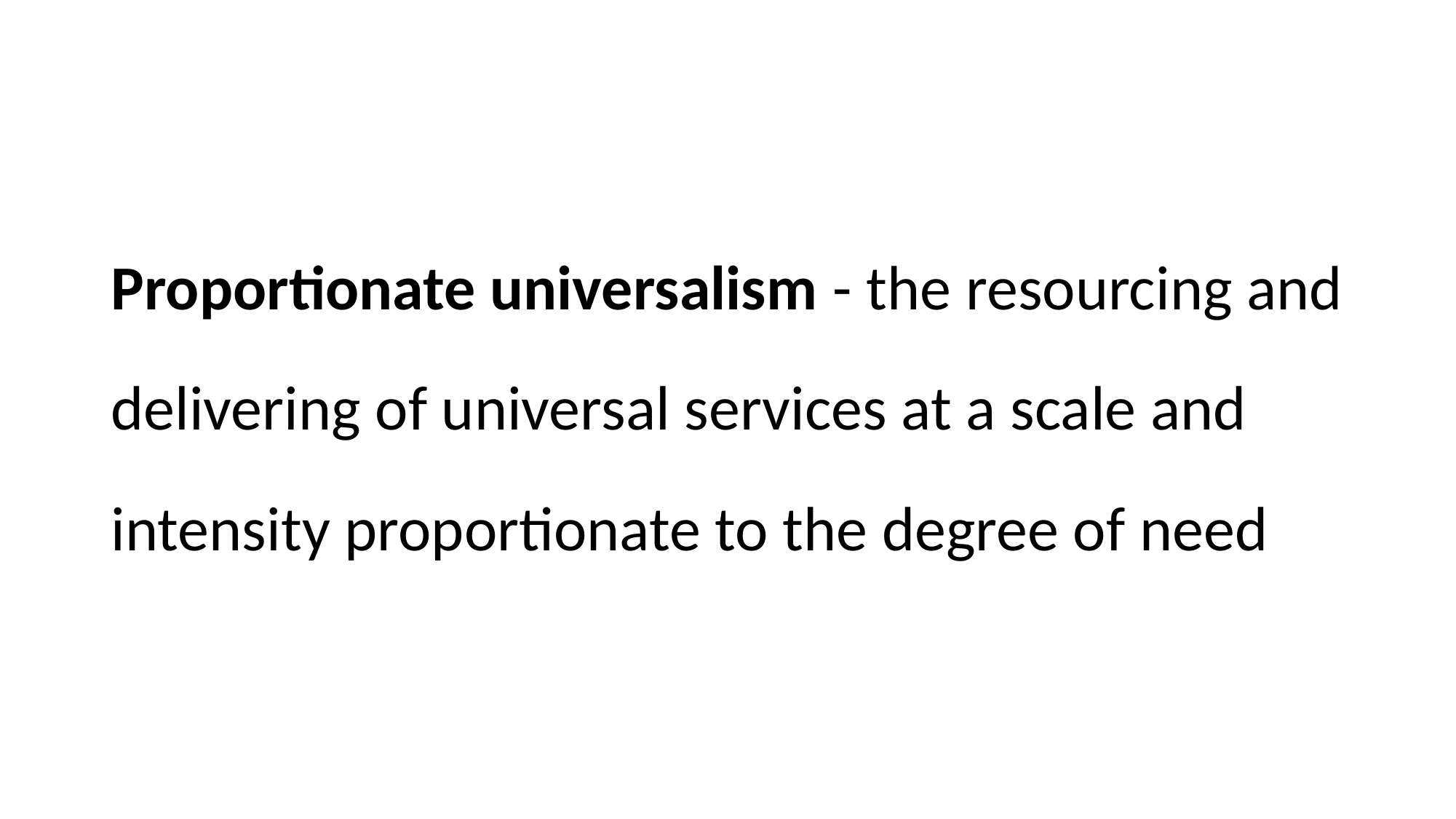

Proportionate universalism - the resourcing and delivering of universal services at a scale and intensity proportionate to the degree of need